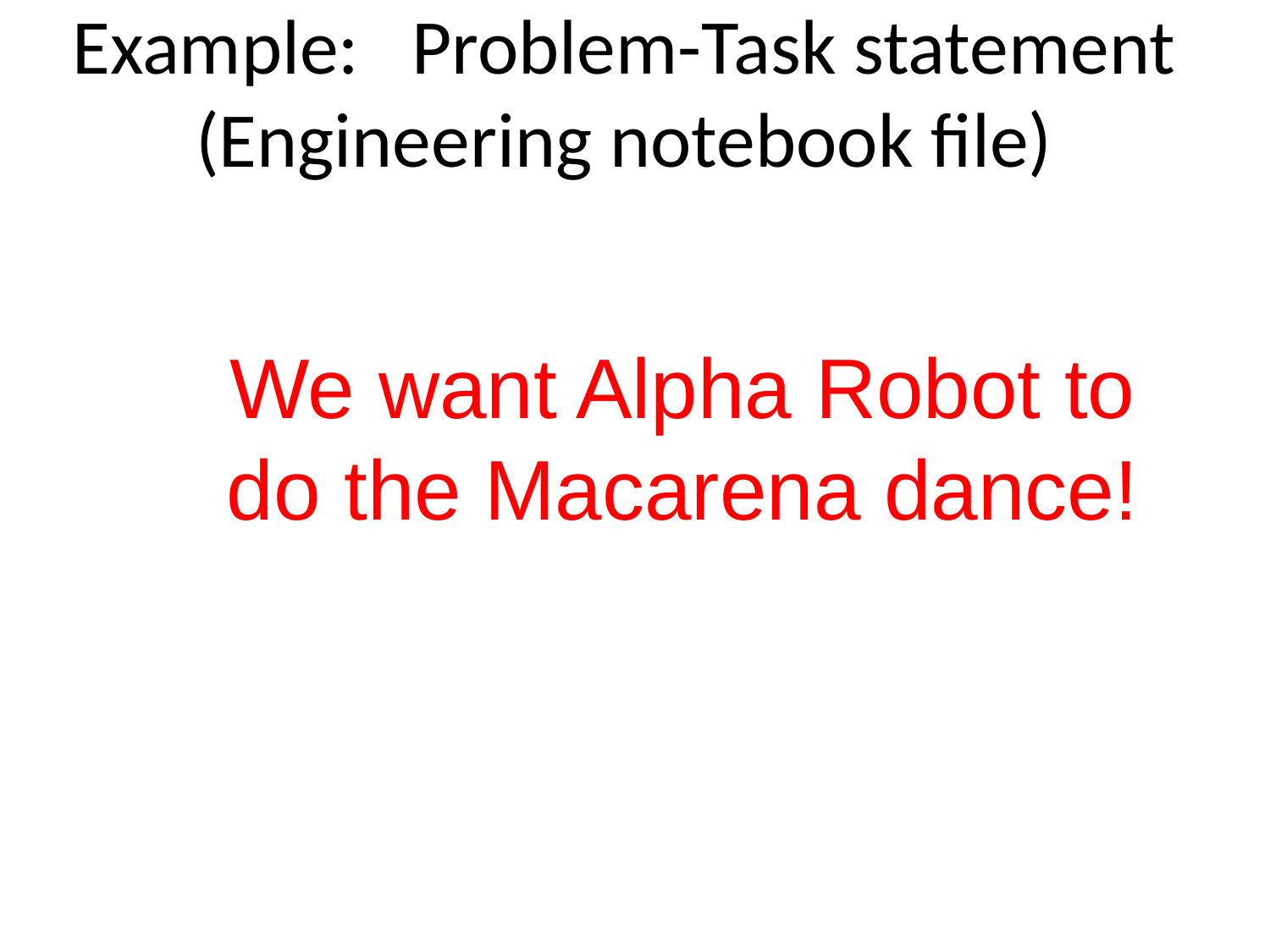

# Example:   Problem-Task statement (Engineering notebook file)
We want Alpha Robot to do the Macarena dance!